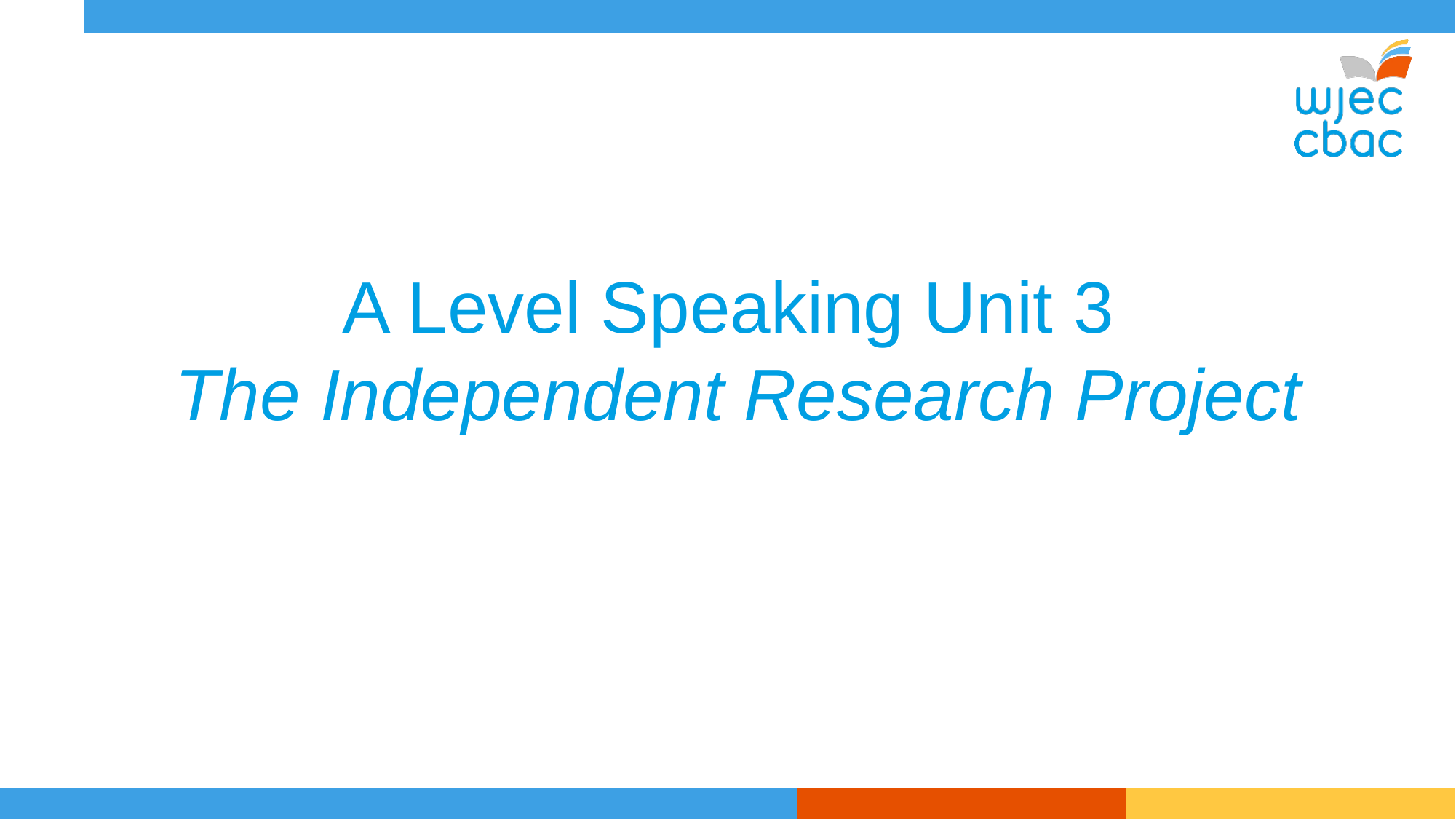

# A Level Speaking Unit 3 The Independent Research Project